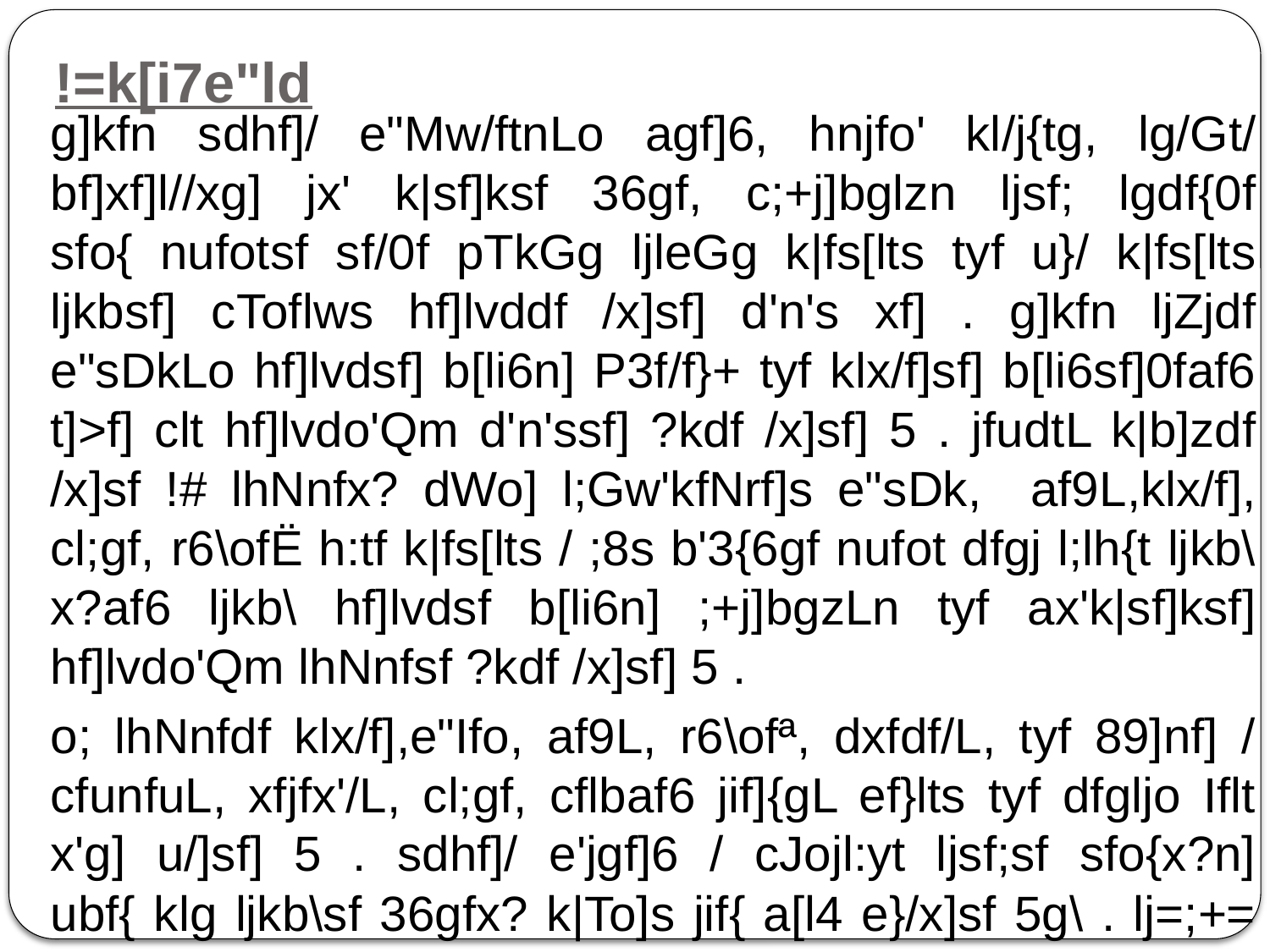

# !=k[i7e"ld
	g]kfn sdhf]/ e"Mw/ftnLo agf]6, hnjfo' kl/j{tg, lg/Gt/ bf]xf]l//xg] jx' k|sf]ksf 36gf, c;+j]bglzn ljsf; lgdf{0f sfo{ nufotsf sf/0f pTkGg ljleGg k|fs[lts tyf u}/ k|fs[lts ljkbsf] cToflws hf]lvddf /x]sf] d'n's xf] . g]kfn ljZjdf e"sDkLo hf]lvdsf] b[li6n] P3f/f}+ tyf klx/f]sf] b[li6sf]0faf6 t]>f] clt hf]lvdo'Qm d'n'ssf] ?kdf /x]sf] 5 . jfudtL k|b]zdf /x]sf !# lhNnfx? dWo] l;Gw'kfNrf]s e"sDk,  af9L,klx/f], cl;gf, r6\ofË h:tf k|fs[lts / ;8s b'3{6gf nufot dfgj l;lh{t ljkb\x?af6 ljkb\ hf]lvdsf b[li6n] ;+j]bgzLn tyf ax'k|sf]ksf] hf]lvdo'Qm lhNnfsf ?kdf /x]sf] 5 .
	o; lhNnfdf klx/f],e"Ifo, af9L, r6\ofª, dxfdf/L, tyf 89]nf] / cfunfuL, xfjfx'/L, cl;gf, cflbaf6 jif]{gL ef}lts tyf dfgljo Iflt x'g] u/]sf] 5 . sdhf]/ e'jgf]6 / cJojl:yt ljsf;sf sfo{x?n] ubf{ klg ljkb\sf 36gfx? k|To]s jif{ a[l4 e}/x]sf 5g\ . lj=;+= @)&! ;fn ;fpg !& ut] l;Gw'kfNrf]ssf] h'/]df uPsf] klx/f]df k/L !%^ hgfn] Hofg u'dfP sof} hgf 3fOt] eP eg] ;of} kl/jf/ lj:yflkt eP .